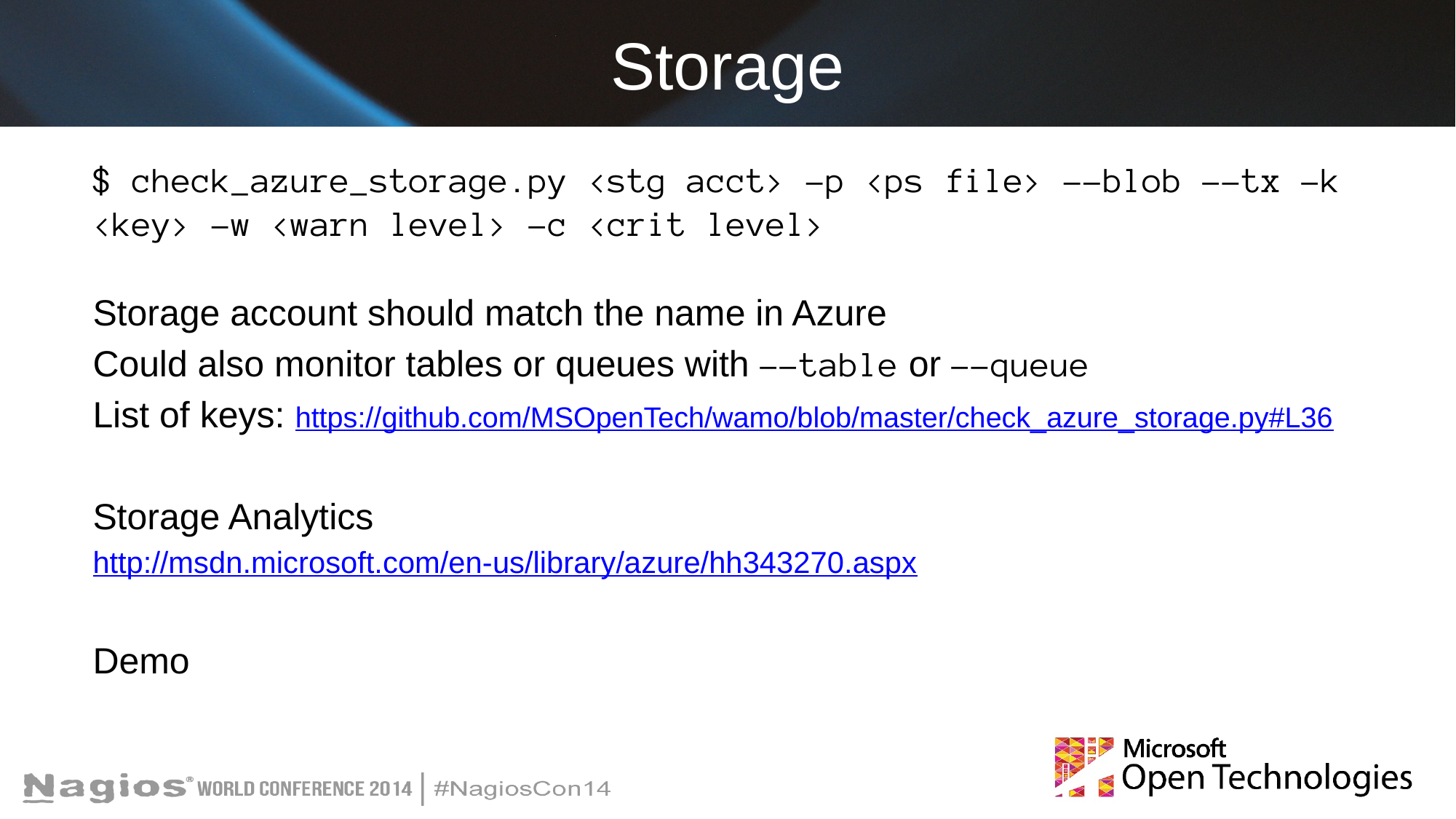

# Storage
$ check_azure_storage.py <stg acct> -p <ps file> --blob --tx -k <key> -w <warn level> -c <crit level>

Storage account should match the name in Azure
Could also monitor tables or queues with --table or --queue
List of keys: https://github.com/MSOpenTech/wamo/blob/master/check_azure_storage.py#L36

Storage Analytics
http://msdn.microsoft.com/en-us/library/azure/hh343270.aspx

Demo